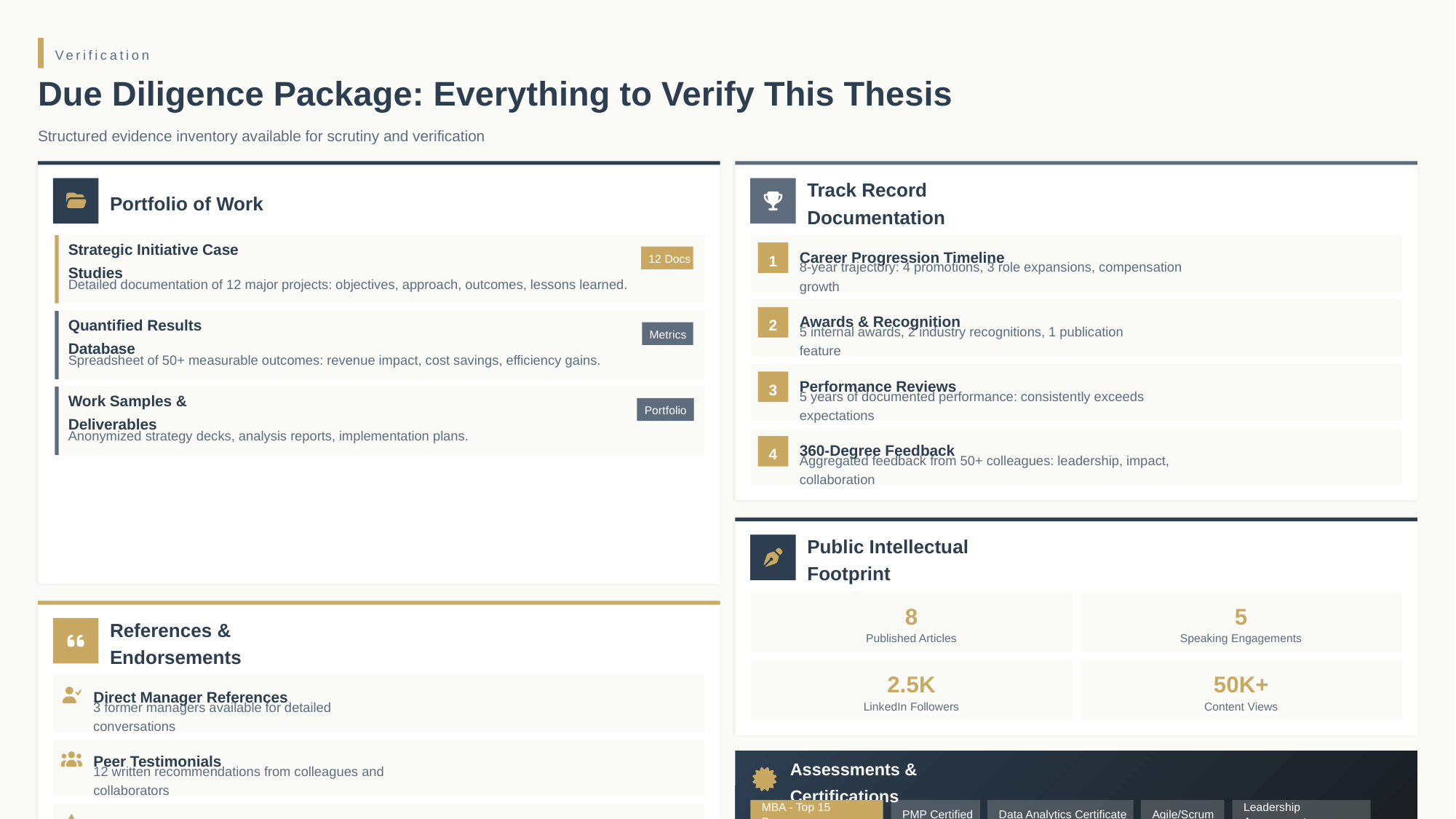

Verification
Due Diligence Package: Everything to Verify This Thesis
Structured evidence inventory available for scrutiny and verification

Portfolio of Work
Track Record Documentation

1

Career Progression Timeline
Strategic Initiative Case Studies

12 Docs
8-year trajectory: 4 promotions, 3 role expansions, compensation growth
Detailed documentation of 12 major projects: objectives, approach, outcomes, lessons learned.

2

Awards & Recognition

Quantified Results Database

Metrics
5 internal awards, 2 industry recognitions, 1 publication feature
Spreadsheet of 50+ measurable outcomes: revenue impact, cost savings, efficiency gains.

3

Performance Reviews

5 years of documented performance: consistently exceeds expectations
Work Samples & Deliverables

Portfolio
Anonymized strategy decks, analysis reports, implementation plans.

4

360-Degree Feedback
Aggregated feedback from 50+ colleagues: leadership, impact, collaboration

Public Intellectual Footprint

8
5

References & Endorsements
Published Articles
Speaking Engagements

2.5K
50K+

Direct Manager References

LinkedIn Followers
Content Views
3 former managers available for detailed conversations

Peer Testimonials

Assessments & Certifications

12 written recommendations from colleagues and collaborators

MBA - Top 15 Program

PMP Certified

Data Analytics Certificate

Agile/Scrum

Leadership Assessment

Client/Stakeholder Feedback

8 testimonials from internal and external stakeholders

360 Feedback